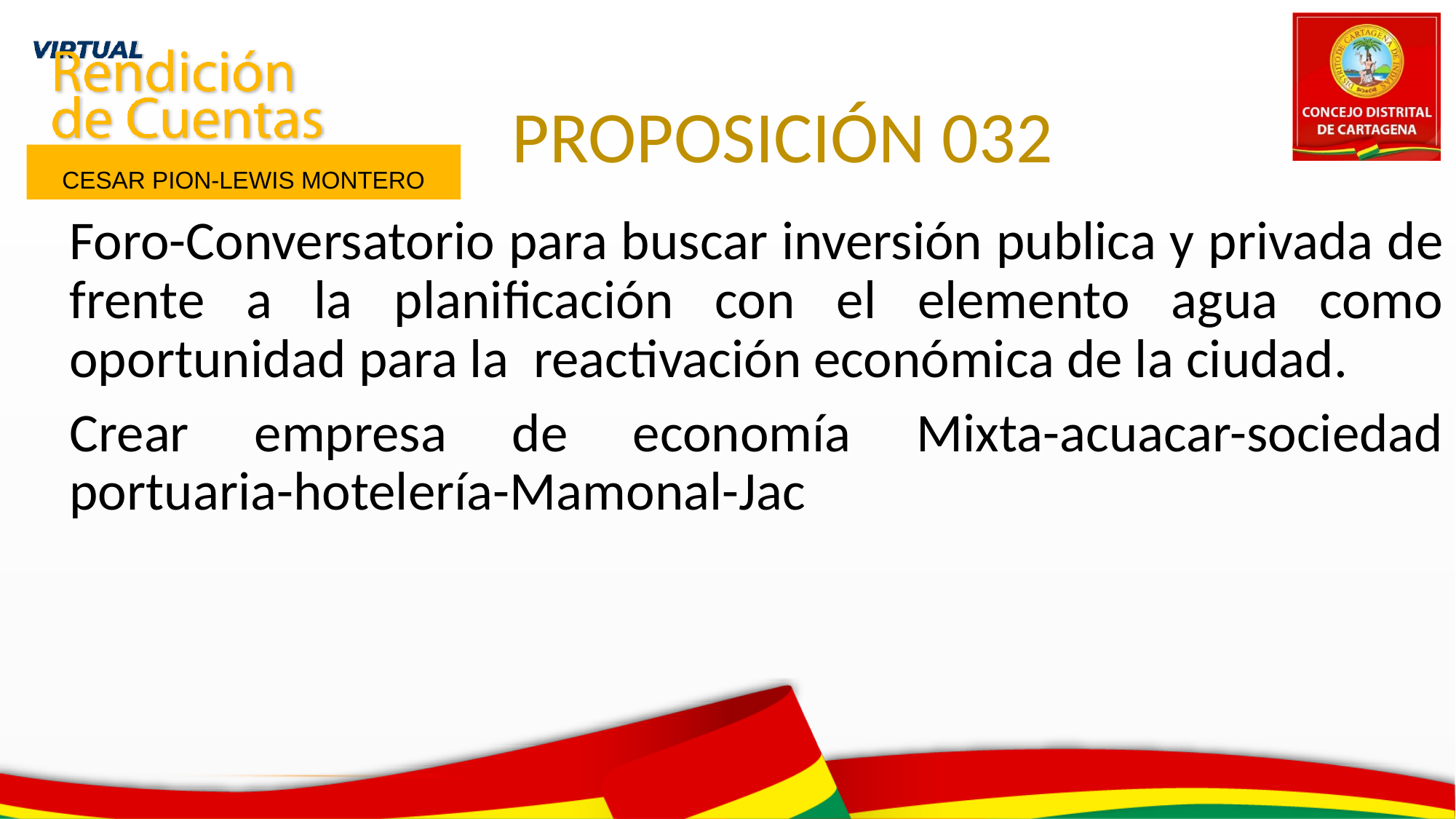

PROPOSICIÓN 032
 Primer Semestre 2021
CESAR PION-LEWIS MONTERO
Foro-Conversatorio para buscar inversión publica y privada de frente a la planificación con el elemento agua como oportunidad para la  reactivación económica de la ciudad.
Crear empresa de economía Mixta-acuacar-sociedad portuaria-hotelería-Mamonal-Jac